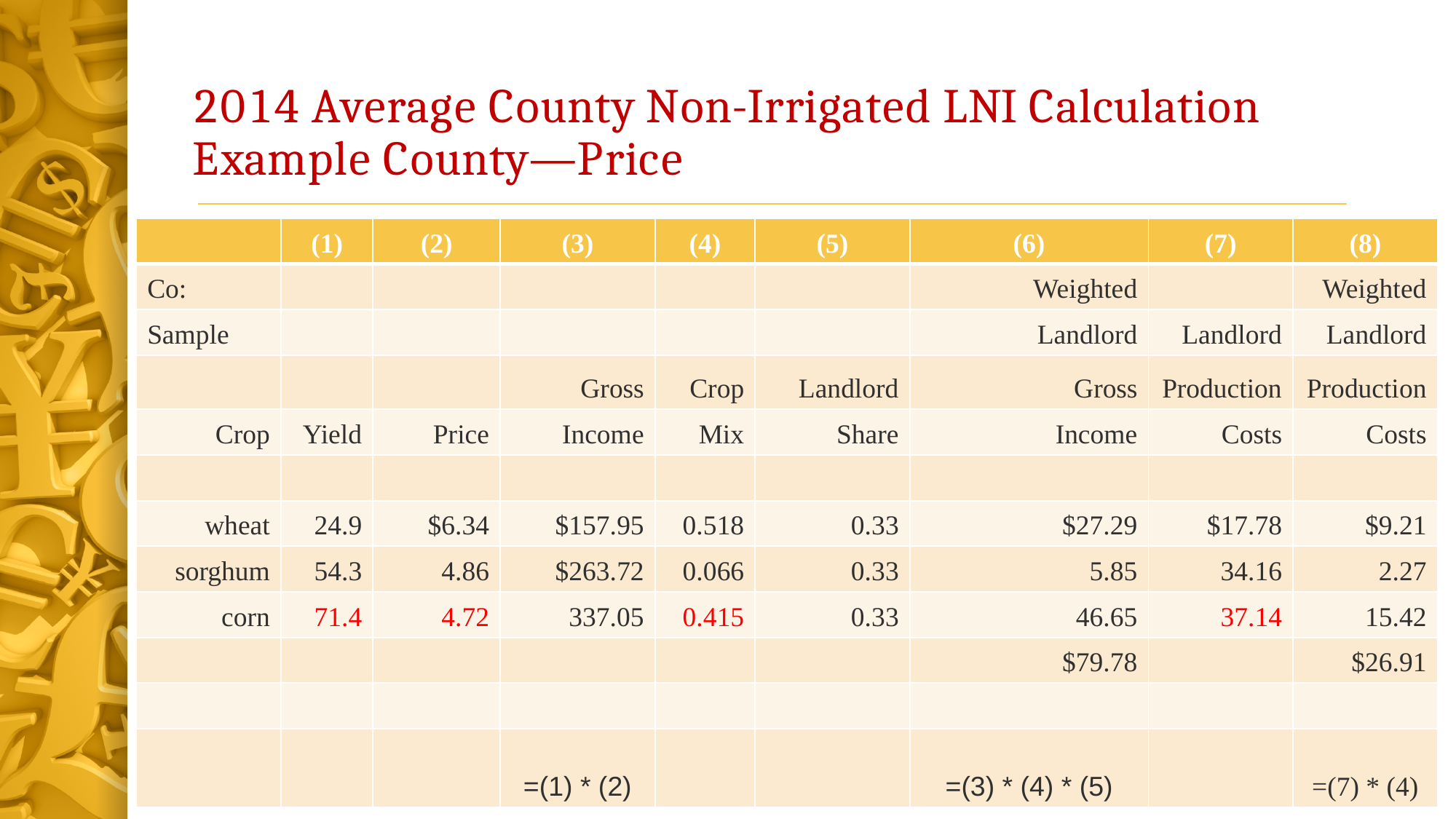

# 2014 Average County Non-Irrigated LNI Calculation Example County—Price
|  | (1) | (2) | (3) | (4) | (5) | (6) | (7) | (8) |
| --- | --- | --- | --- | --- | --- | --- | --- | --- |
| Co: |  |  |  |  |  | Weighted |  | Weighted |
| Sample |  |  |  |  |  | Landlord | Landlord | Landlord |
|  |  |  | Gross | Crop | Landlord | Gross | Production | Production |
| Crop | Yield | Price | Income | Mix | Share | Income | Costs | Costs |
|  |  |  |  |  |  |  |  |  |
| wheat | 24.9 | $6.34 | $157.95 | 0.518 | 0.33 | $27.29 | $17.78 | $9.21 |
| sorghum | 54.3 | 4.86 | $263.72 | 0.066 | 0.33 | 5.85 | 34.16 | 2.27 |
| corn | 71.4 | 4.72 | 337.05 | 0.415 | 0.33 | 46.65 | 37.14 | 15.42 |
|  |  |  |  |  |  | $79.78 |  | $26.91 |
|  |  |  |  |  |  |  |  |  |
|  |  |  | =(1) \* (2) |  |  | =(3) \* (4) \* (5) |  | =(7) \* (4) |